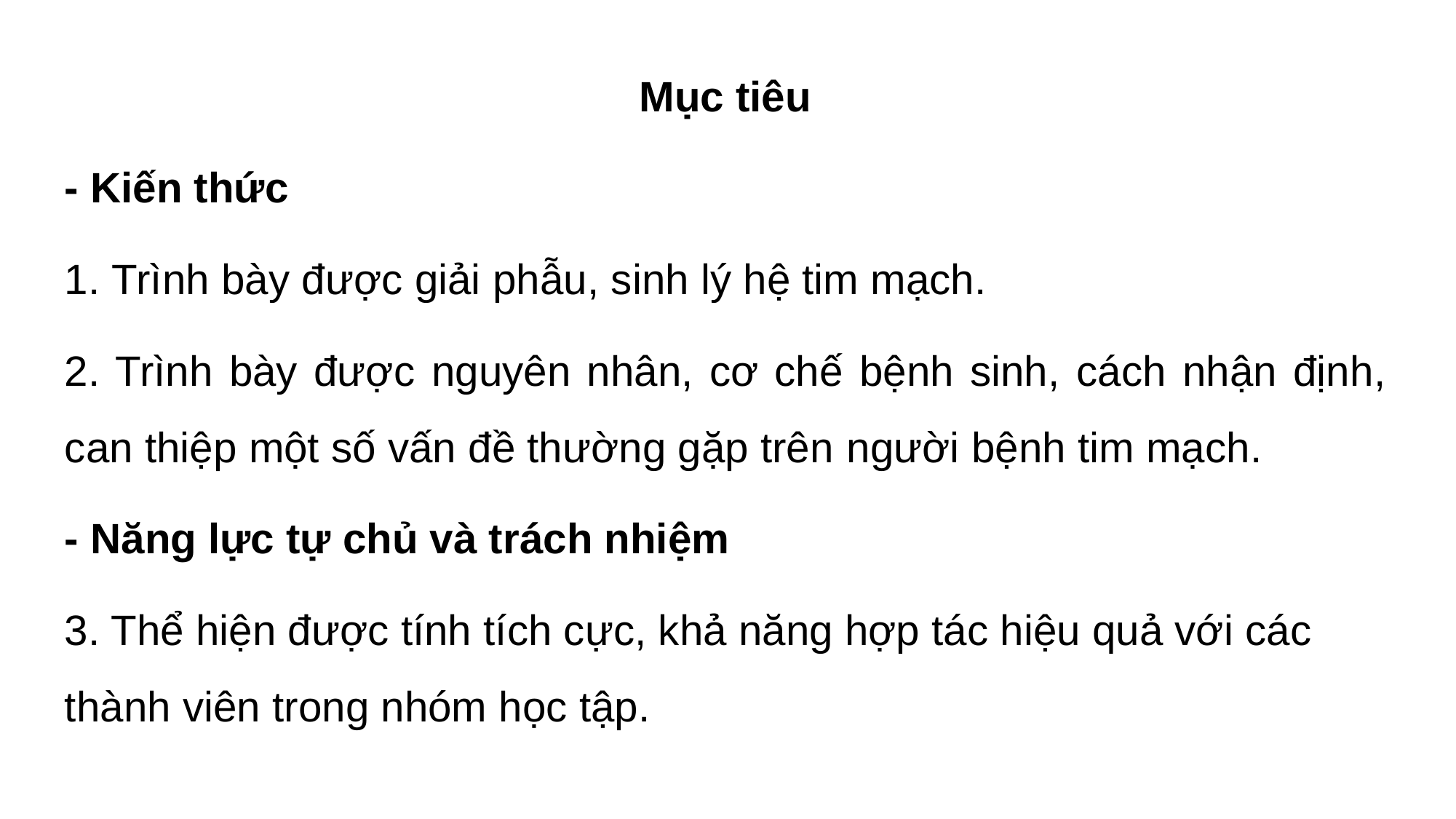

Mục tiêu
- Kiến thức
1. Trình bày được giải phẫu, sinh lý hệ tim mạch.
2. Trình bày được nguyên nhân, cơ chế bệnh sinh, cách nhận định, can thiệp một số vấn đề thường gặp trên người bệnh tim mạch.
- Năng lực tự chủ và trách nhiệm
3. Thể hiện được tính tích cực, khả năng hợp tác hiệu quả với các thành viên trong nhóm học tập.